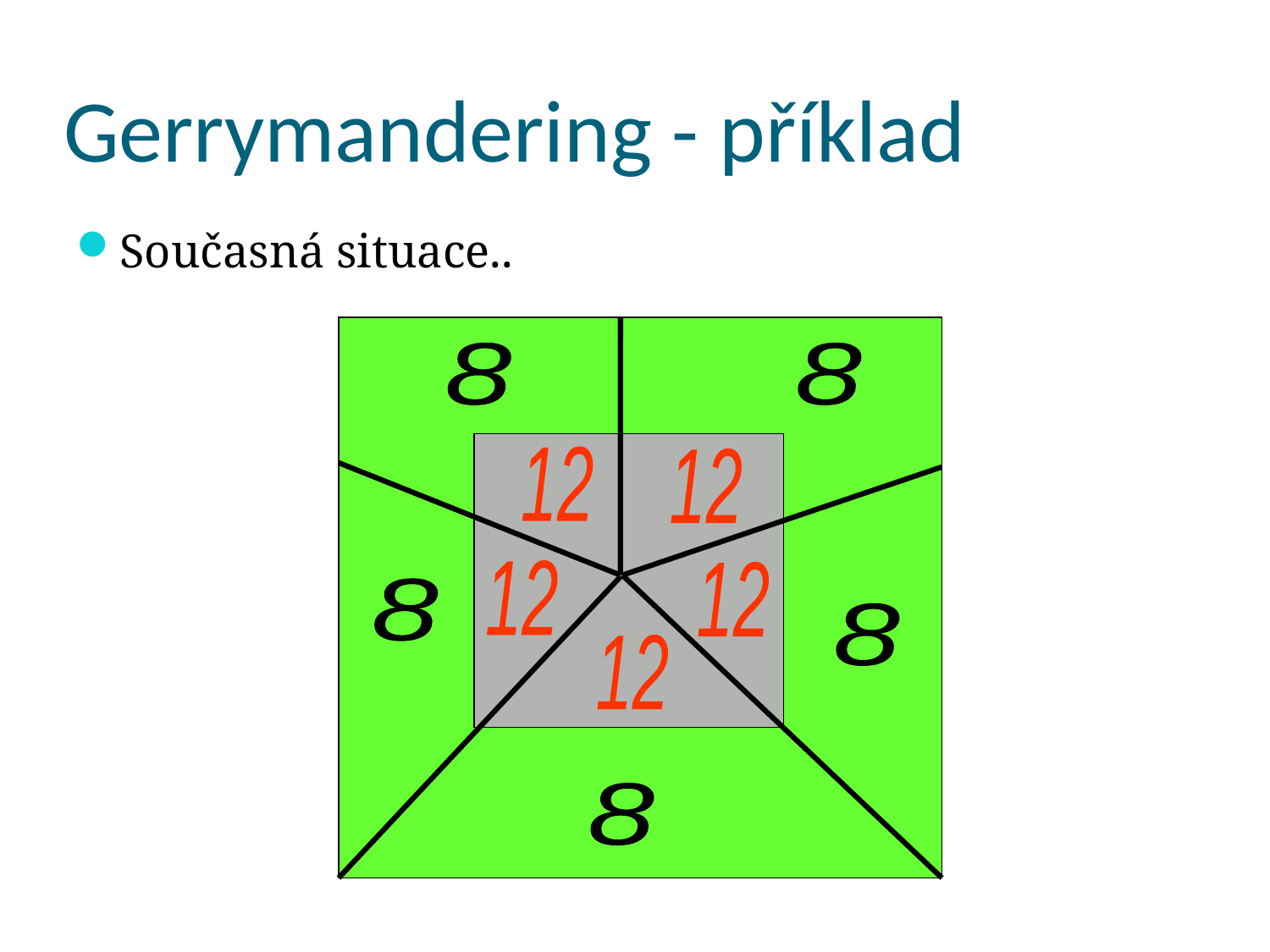

# Gerrymandering - příklad
Současná situace..

8
8

12
12

12
12

8
8
12
8